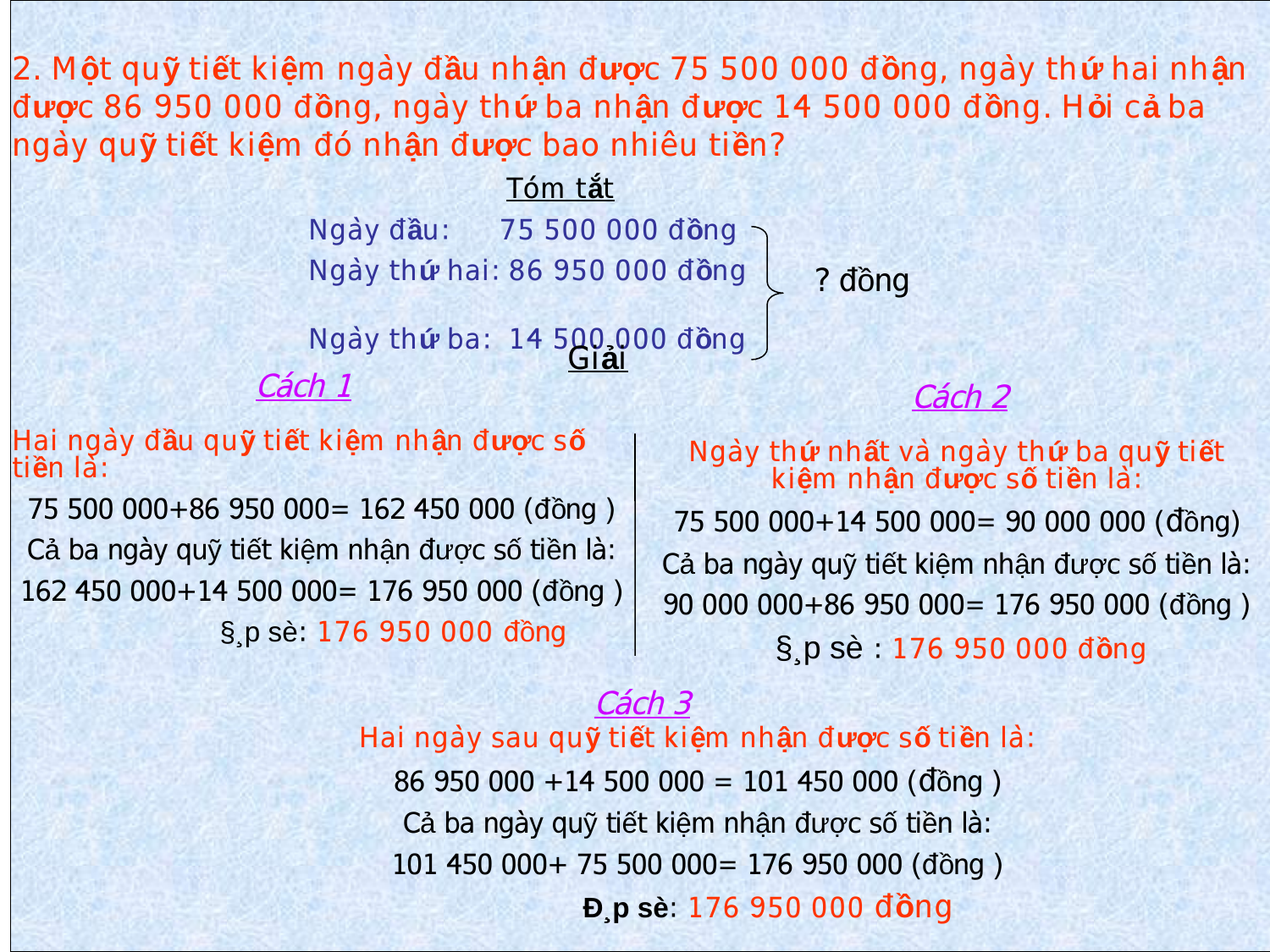

2. Một quỹ tiết kiệm ngày đầu nhận được 75 500 000 đồng, ngày thứ hai nhận được 86 950 000 đồng, ngày thứ ba nhận được 14 500 000 đồng. Hỏi cả ba ngày quỹ tiết kiệm đó nhận được bao nhiêu tiền?
Tóm tắt
Ngày đầu:      75 500 000 đồng
Ngày thứ hai: 86 950 000 đồng
Ngày thứ ba:  14 500 000 đồng

? đồng
Giải

Cách 1
Cách 2
Hai ngày đầu quỹ tiết kiệm nhận được số tiền là:
75 500 000+86 950 000= 162 450 000 (đồng )
Cả ba ngày quỹ tiết kiệm nhận được số tiền là:
162 450 000+14 500 000= 176 950 000 (đồng )
                  §¸p sè: 176 950 000 đồng

Ngày thứ nhất và ngày thứ ba quỹ tiết kiệm nhận được số tiền là:
75 500 000+14 500 000= 90 000 000 (đồng)
Cả ba ngày quỹ tiết kiệm nhận được số tiền là:
90 000 000+86 950 000= 176 950 000 (đồng )
 §¸p sè : 176 950 000 đồng
Cách 3
Hai ngày sau quỹ tiết kiệm nhận được số tiền là:
86 950 000 +14 500 000 = 101 450 000 (đồng )
Cả ba ngày quỹ tiết kiệm nhận được số tiền là:
101 450 000+ 75 500 000= 176 950 000 (đồng )
                  Đ¸p sè: 176 950 000 đồng